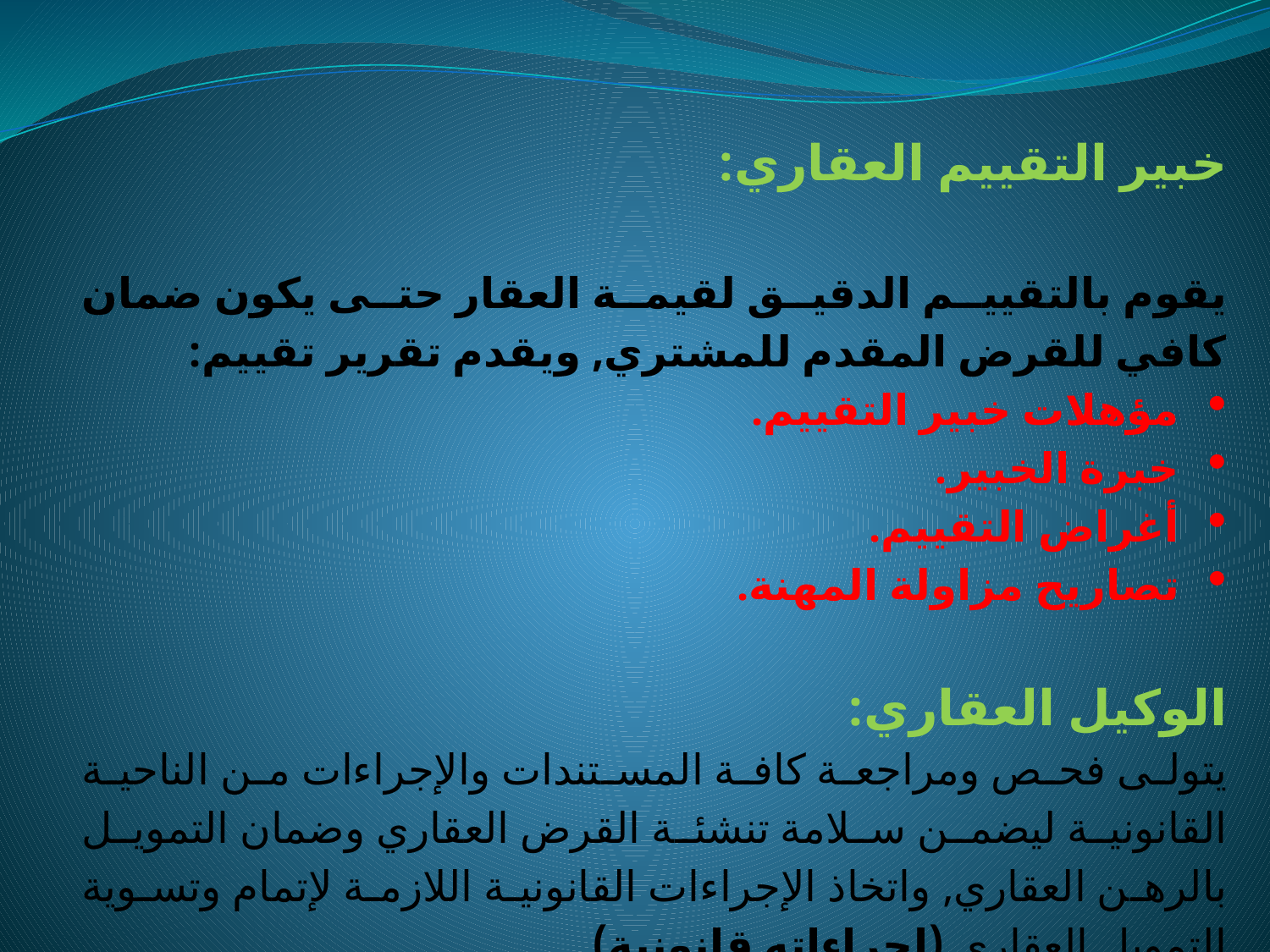

خبير التقييم العقاري:

يقوم بالتقييم الدقيق لقيمة العقار حتى يكون ضمان كافي للقرض المقدم للمشتري, ويقدم تقرير تقييم:
مؤهلات خبير التقييم.
خبرة الخبير.
أغراض التقييم.
تصاريح مزاولة المهنة.

الوكيل العقاري:
يتولى فحص ومراجعة كافة المستندات والإجراءات من الناحية القانونية ليضمن سلامة تنشئة القرض العقاري وضمان التمويل بالرهن العقاري, واتخاذ الإجراءات القانونية اللازمة لإتمام وتسوية التمويل العقاري (إجراءاته قانونية).